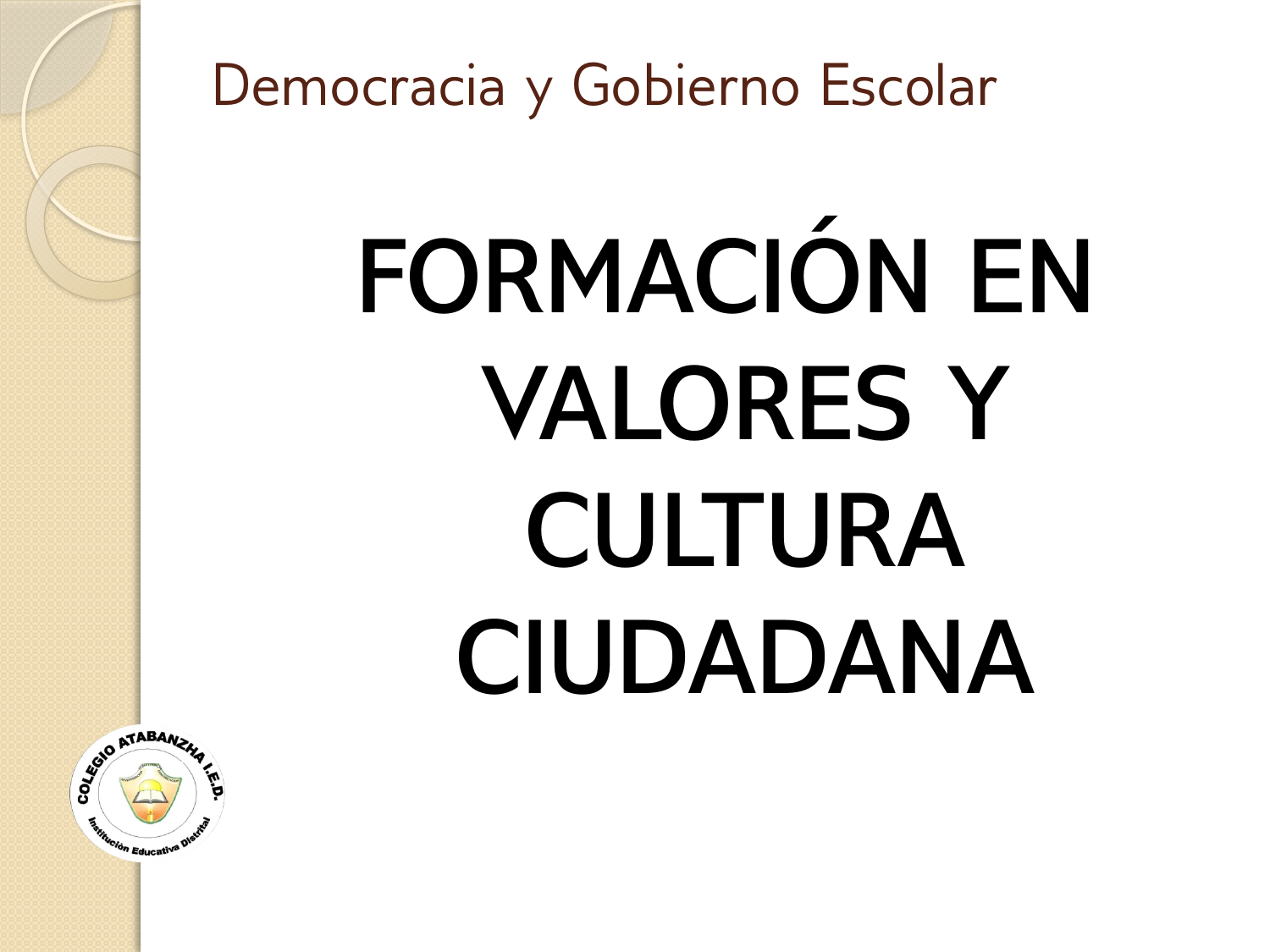

# Democracia y Gobierno Escolar
FORMACIÓN EN VALORES Y CULTURA CIUDADANA